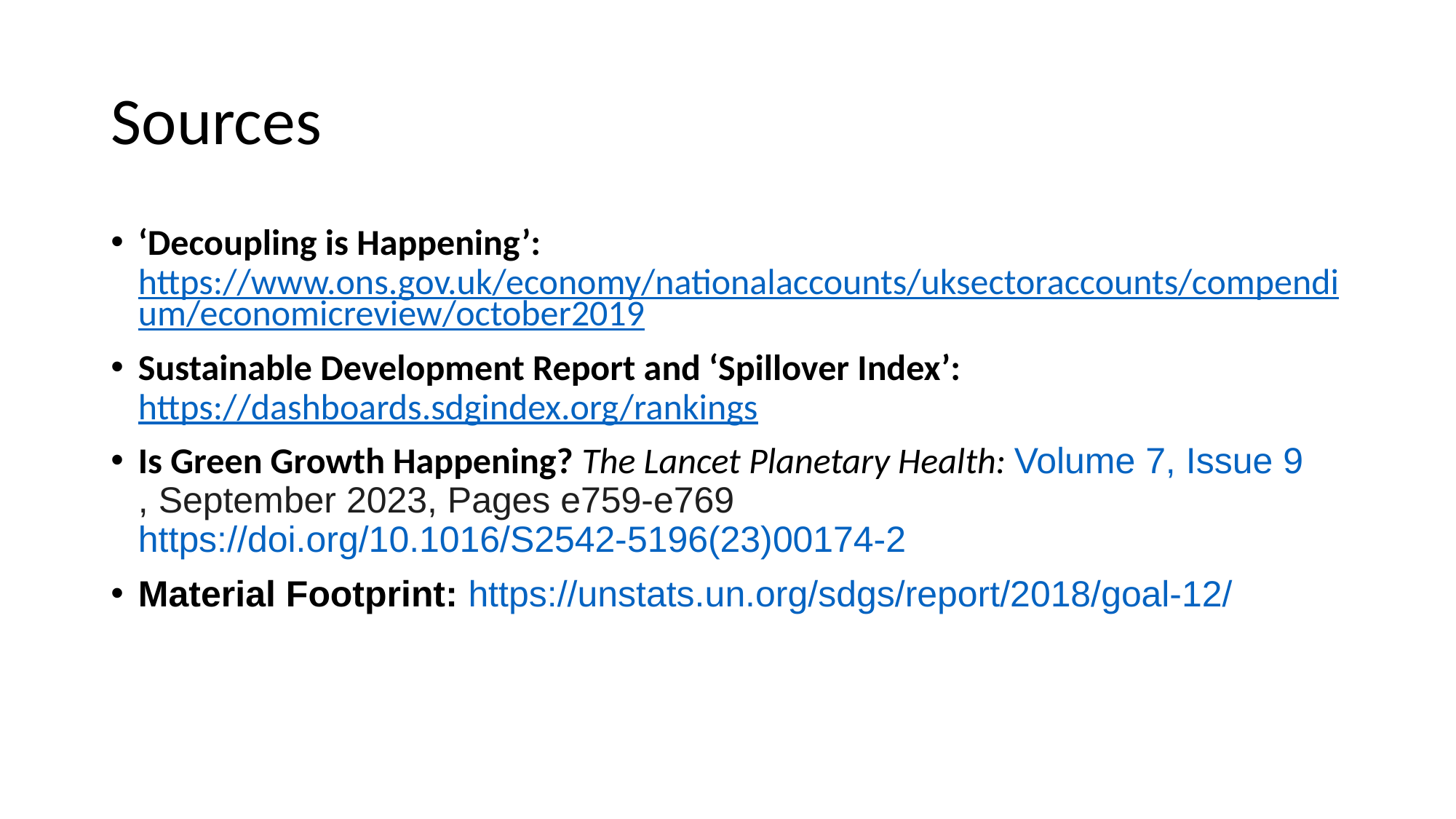

# Sources
‘Decoupling is Happening’: https://www.ons.gov.uk/economy/nationalaccounts/uksectoraccounts/compendium/economicreview/october2019
Sustainable Development Report and ‘Spillover Index’: https://dashboards.sdgindex.org/rankings
Is Green Growth Happening? The Lancet Planetary Health: Volume 7, Issue 9, September 2023, Pages e759-e769 https://doi.org/10.1016/S2542-5196(23)00174-2
Material Footprint: https://unstats.un.org/sdgs/report/2018/goal-12/